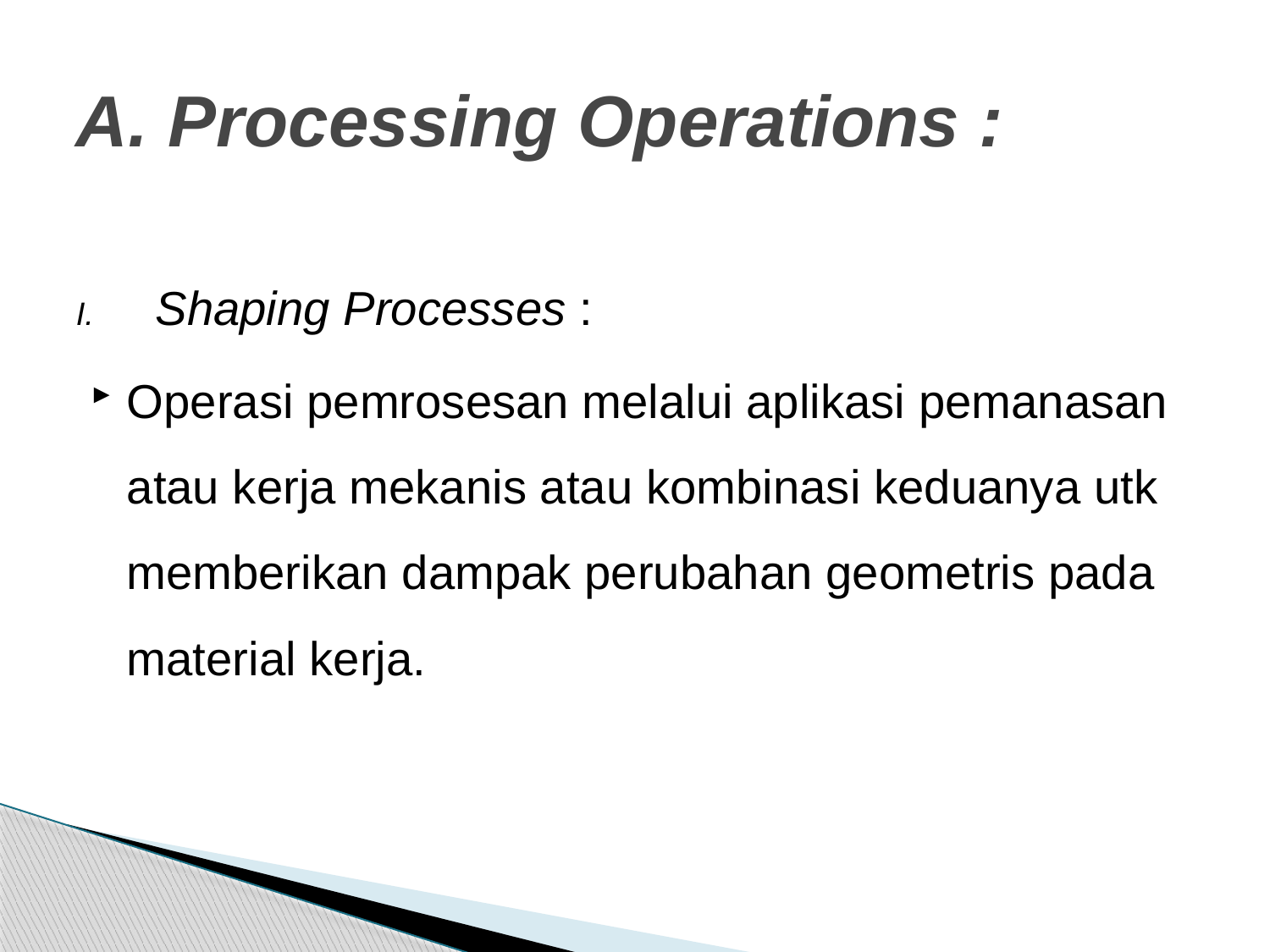

# A. Processing Operations :
Shaping Processes :
Operasi pemrosesan melalui aplikasi pemanasan atau kerja mekanis atau kombinasi keduanya utk memberikan dampak perubahan geometris pada material kerja.